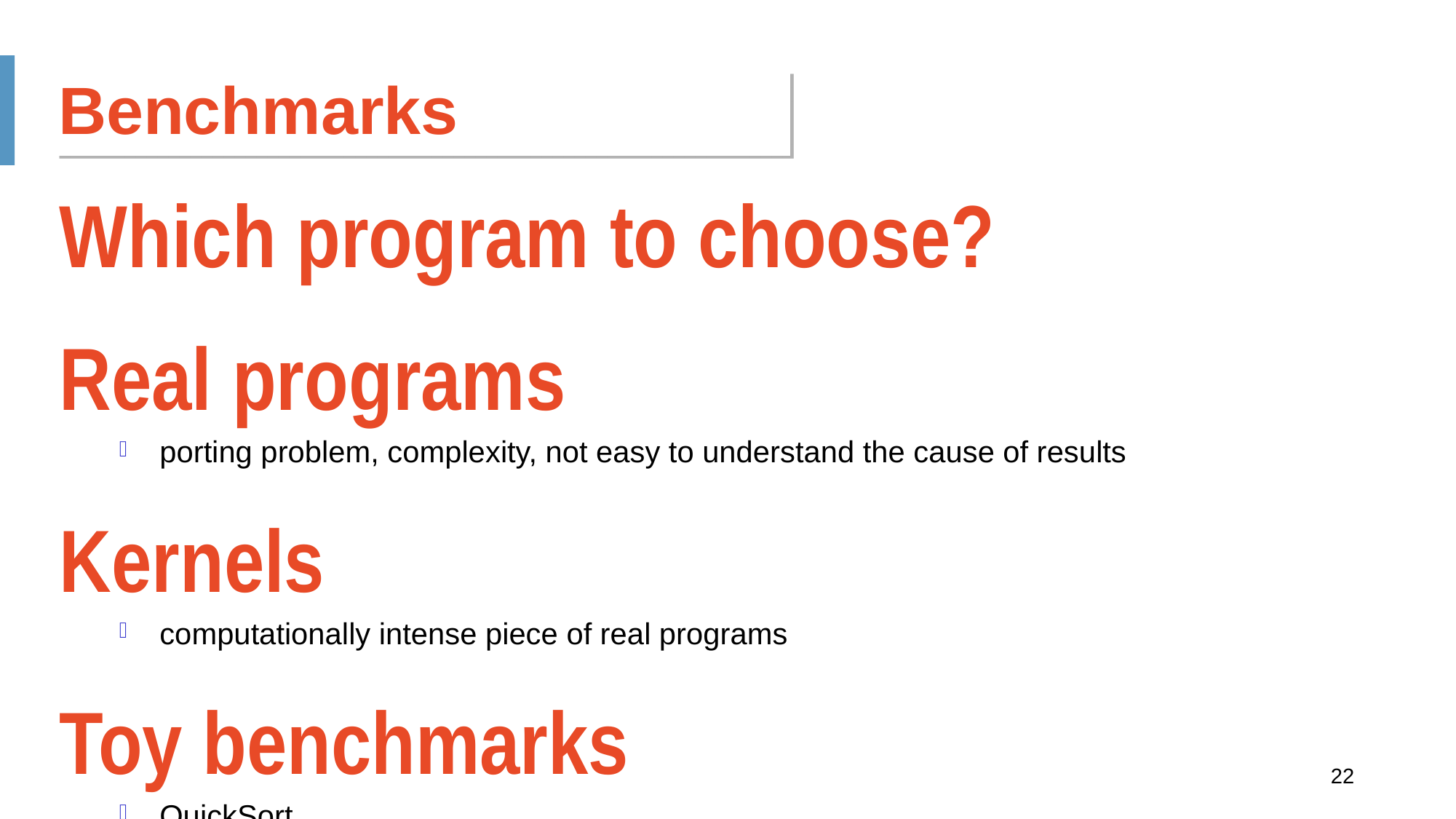

Benchmarks
Which program to choose?
Real programs
porting problem, complexity, not easy to understand the cause of results
Kernels
computationally intense piece of real programs
Toy benchmarks
QuickSort
Synthetic benchmarks
Benchmark suites
SPEC for scientific, engineering, and general purpose
TPC benchmarks for commercial systems
EEMBC (Embedded Microprocessor Benchmark Consortium) for embedded systems
22